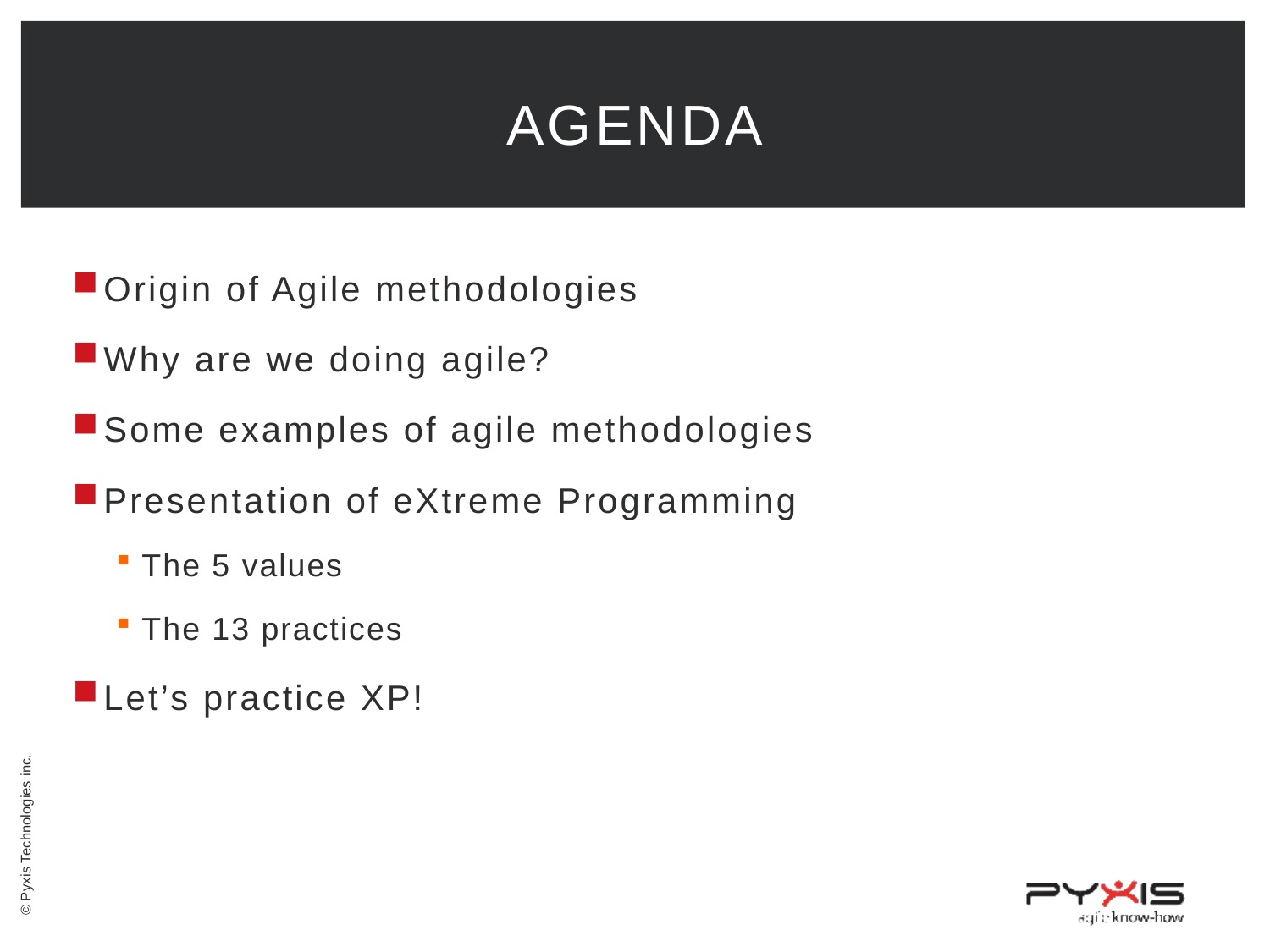

# Agenda
Origin of Agile methodologies
Why are we doing agile?
Some examples of agile methodologies
Presentation of eXtreme Programming
The 5 values
The 13 practices
Let’s practice XP!